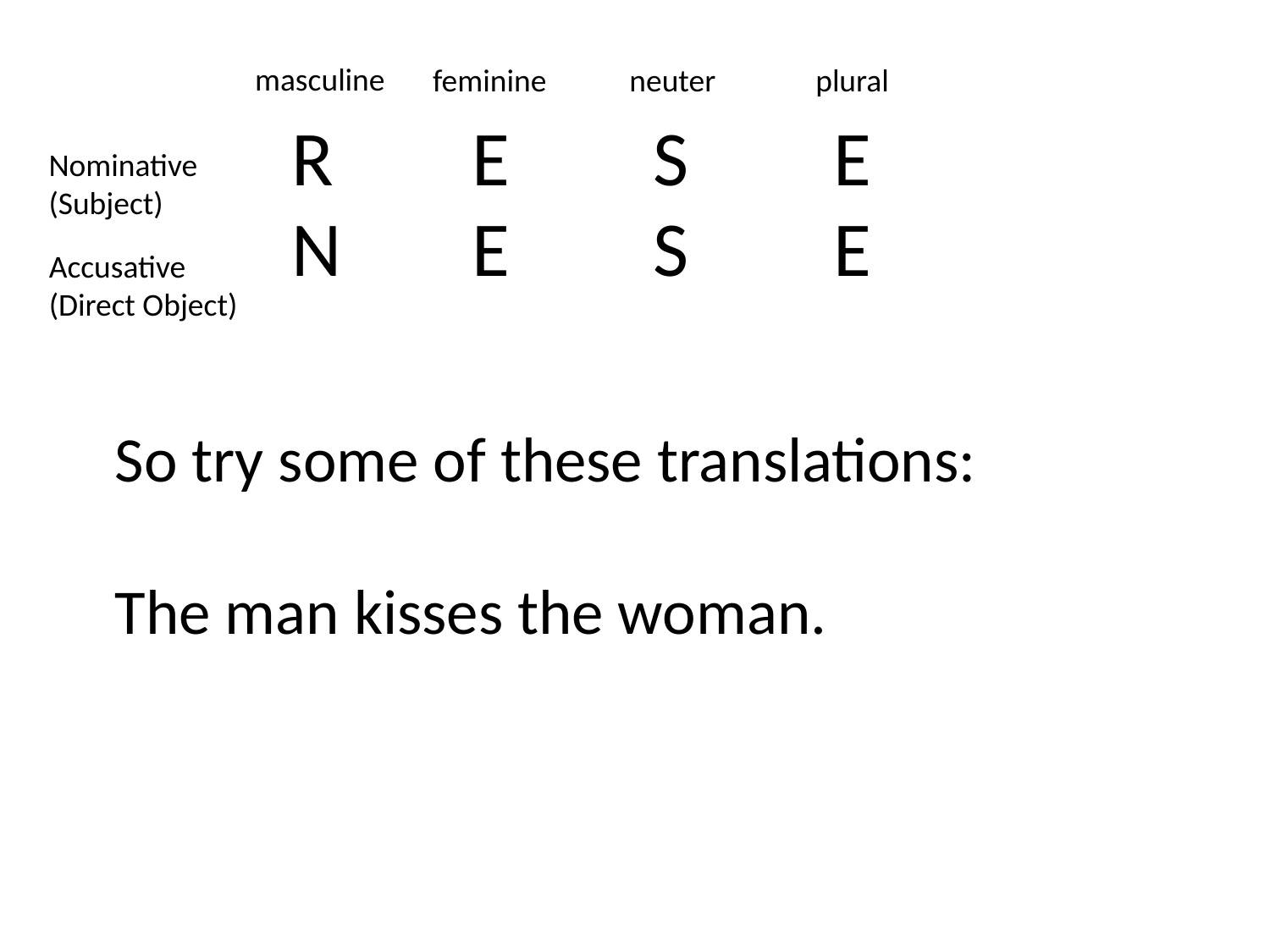

masculine
feminine
neuter
plural
| R | E | S | E |
| --- | --- | --- | --- |
| N | E | S | E |
Nominative
(Subject)
Accusative
(Direct Object)
So try some of these translations:

The man kisses the woman.